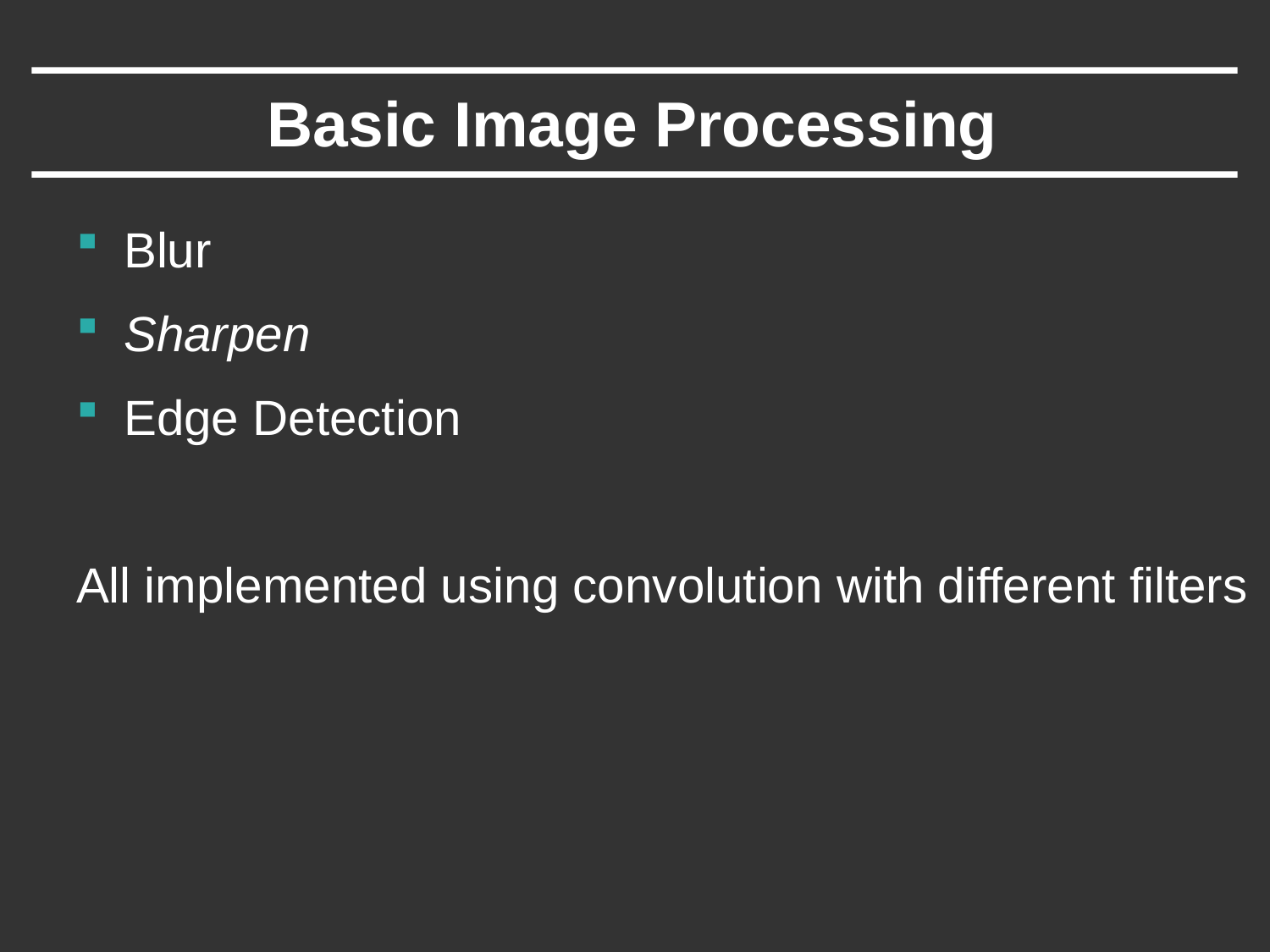

# Basic Image Processing
Blur
Sharpen
Edge Detection

All implemented using convolution with different filters